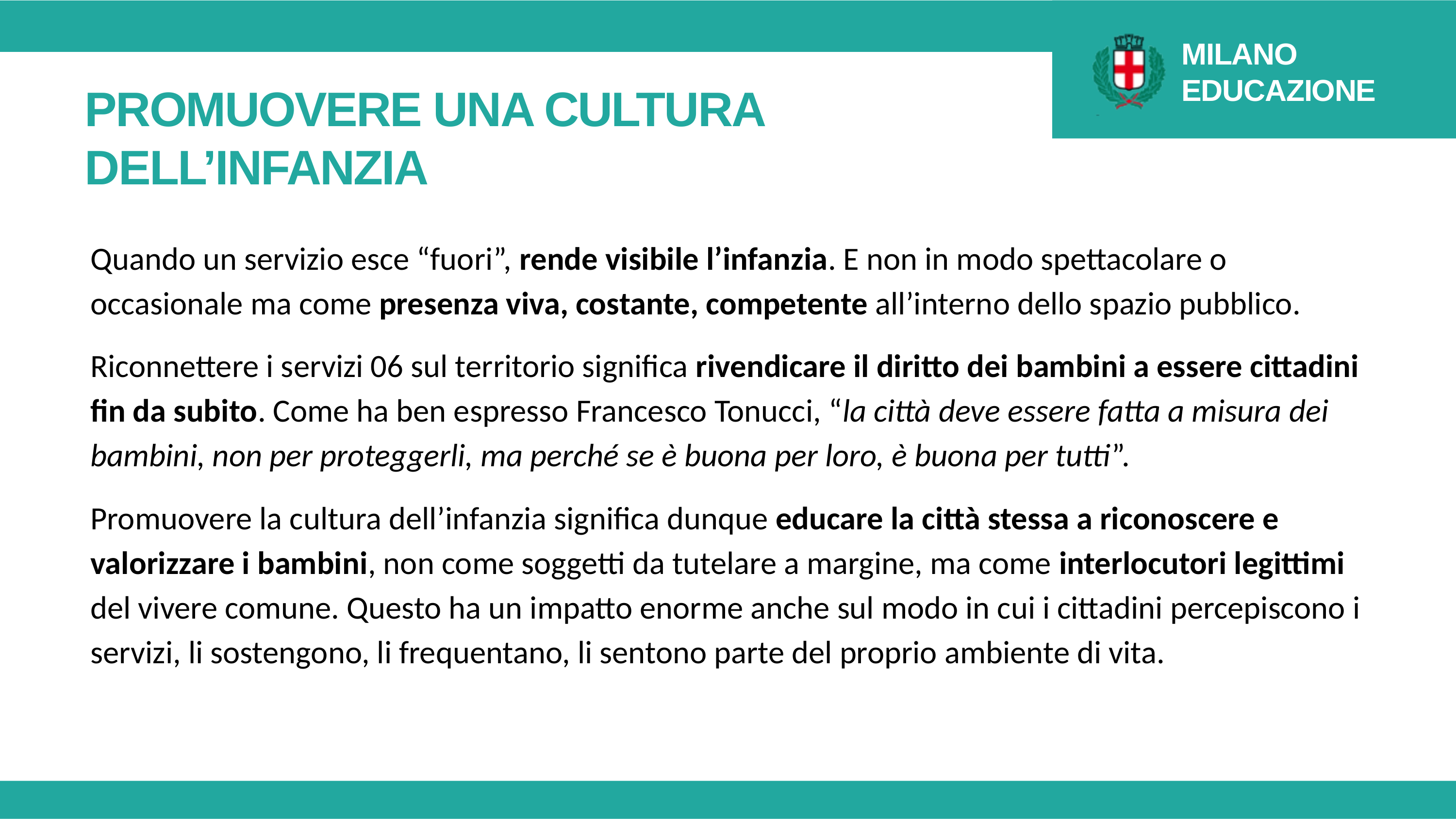

MILANO EDUCAZIONE

PROMUOVERE UNA CULTURA DELL’INFANZIA
Quando un servizio esce “fuori”, rende visibile l’infanzia. E non in modo spettacolare o occasionale ma come presenza viva, costante, competente all’interno dello spazio pubblico.
Riconnettere i servizi 06 sul territorio significa rivendicare il diritto dei bambini a essere cittadini fin da subito. Come ha ben espresso Francesco Tonucci, “la città deve essere fatta a misura dei bambini, non per proteggerli, ma perché se è buona per loro, è buona per tutti”.
Promuovere la cultura dell’infanzia significa dunque educare la città stessa a riconoscere e valorizzare i bambini, non come soggetti da tutelare a margine, ma come interlocutori legittimi del vivere comune. Questo ha un impatto enorme anche sul modo in cui i cittadini percepiscono i servizi, li sostengono, li frequentano, li sentono parte del proprio ambiente di vita.